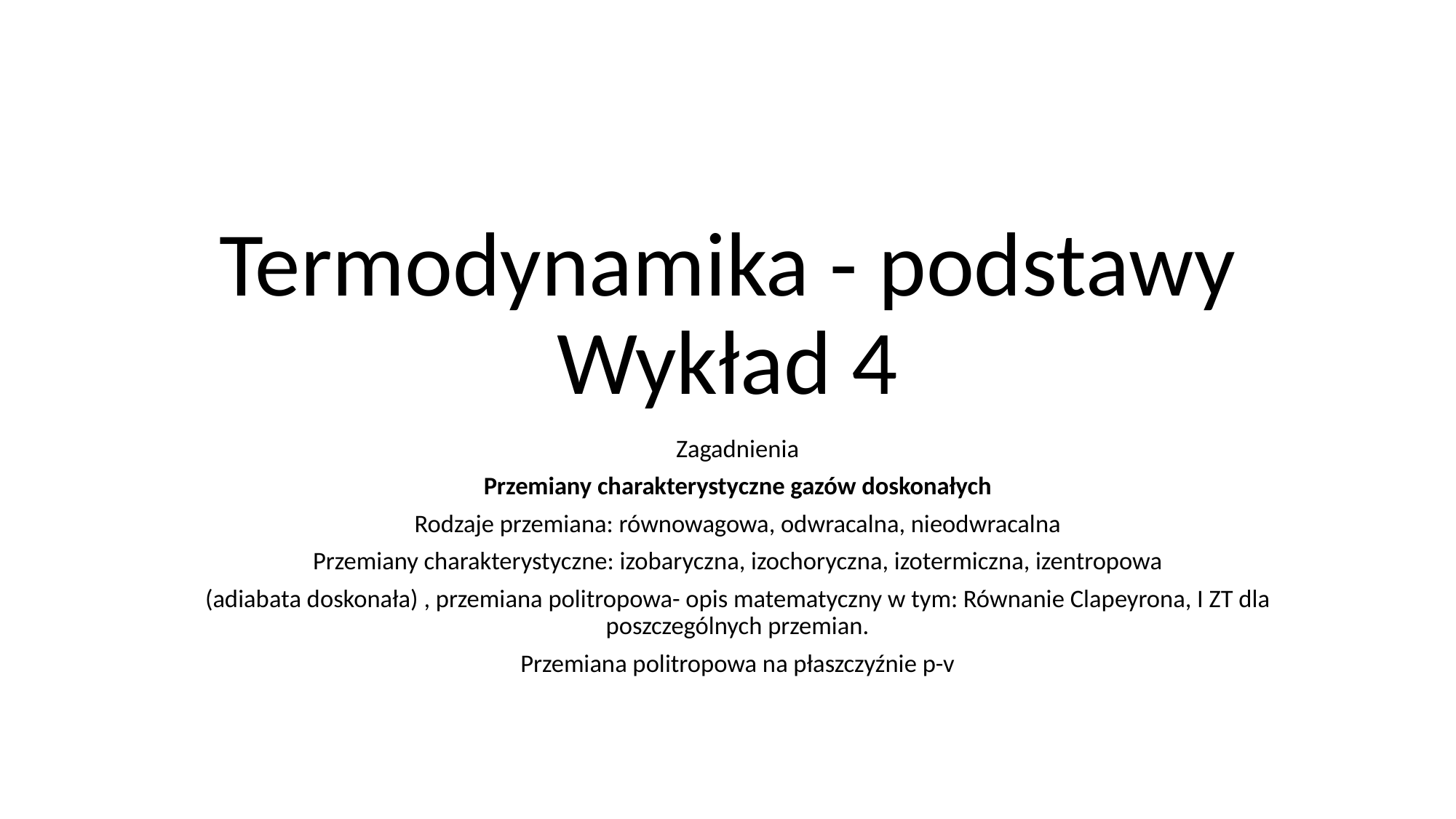

# Termodynamika - podstawy Wykład 4
Zagadnienia
Przemiany charakterystyczne gazów doskonałych
Rodzaje przemiana: równowagowa, odwracalna, nieodwracalna
Przemiany charakterystyczne: izobaryczna, izochoryczna, izotermiczna, izentropowa
(adiabata doskonała) , przemiana politropowa- opis matematyczny w tym: Równanie Clapeyrona, I ZT dla poszczególnych przemian.
Przemiana politropowa na płaszczyźnie p-v